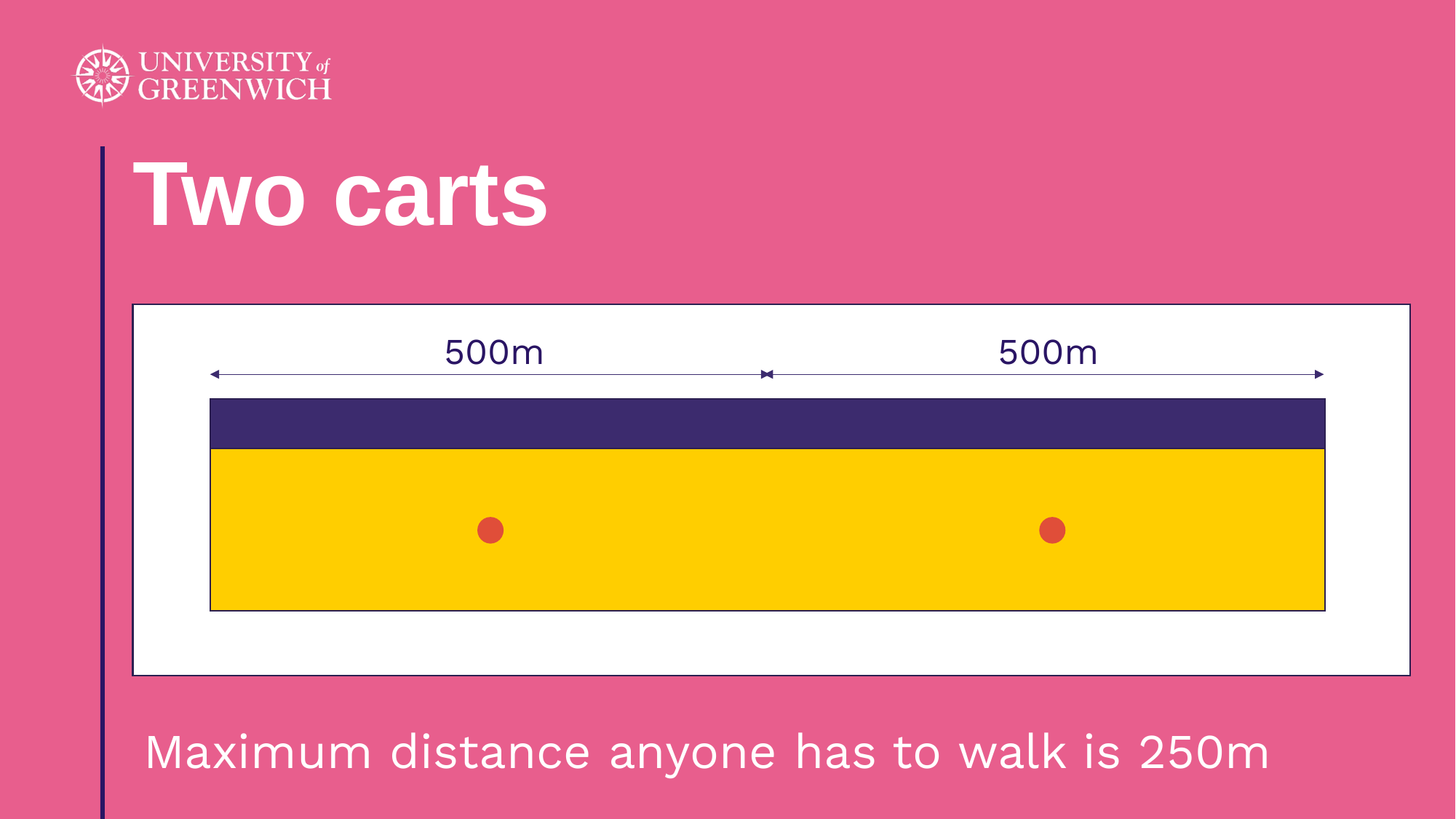

# Two carts

1000m
500m
500m

Maximum distance anyone has to walk is 250m